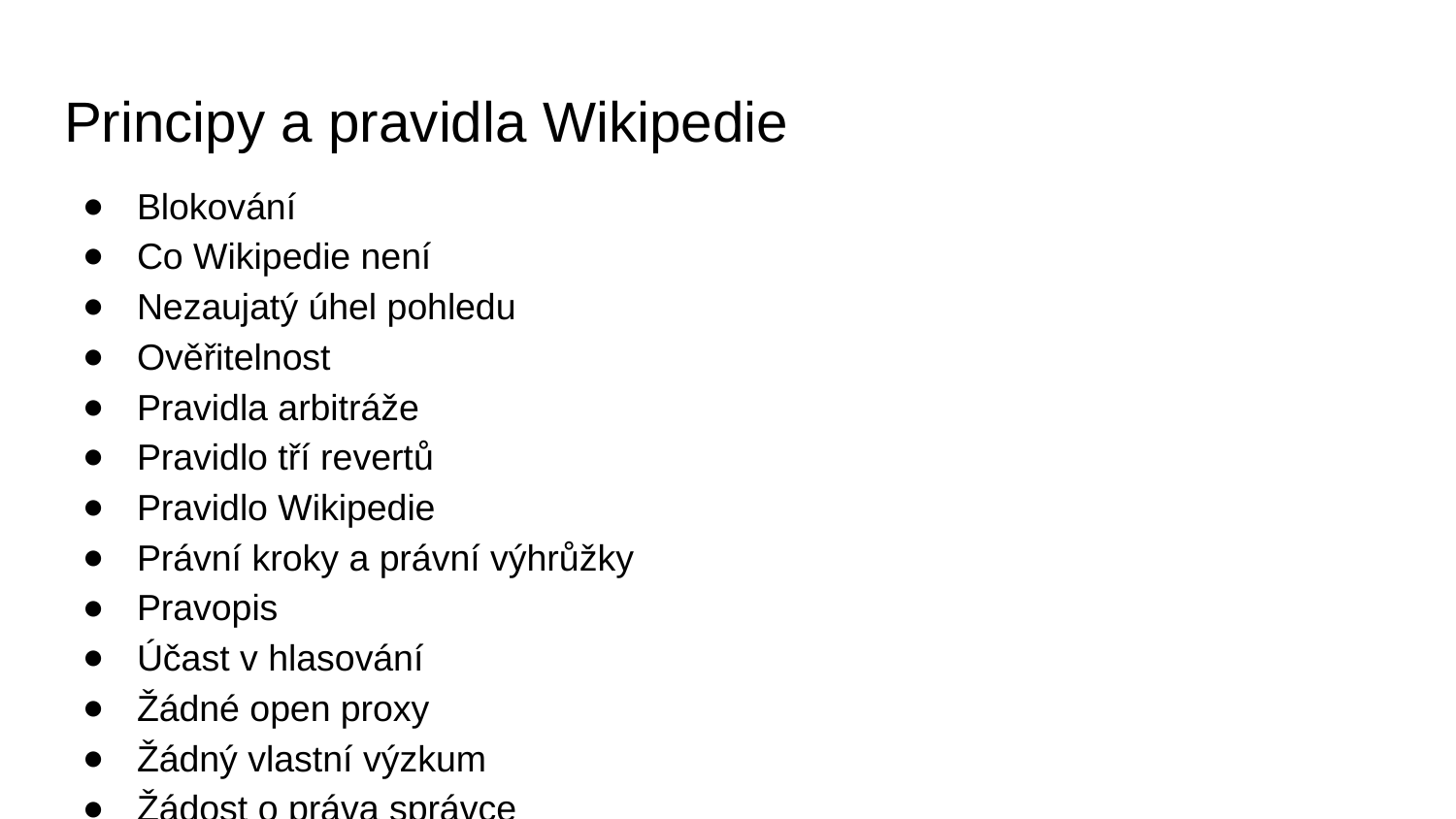

# Principy a pravidla Wikipedie
Blokování
Co Wikipedie není
Nezaujatý úhel pohledu
Ověřitelnost
Pravidla arbitráže
Pravidlo tří revertů
Pravidlo Wikipedie
Právní kroky a právní výhrůžky
Pravopis
Účast v hlasování
Žádné open proxy
Žádný vlastní výzkum
Žádost o práva správce